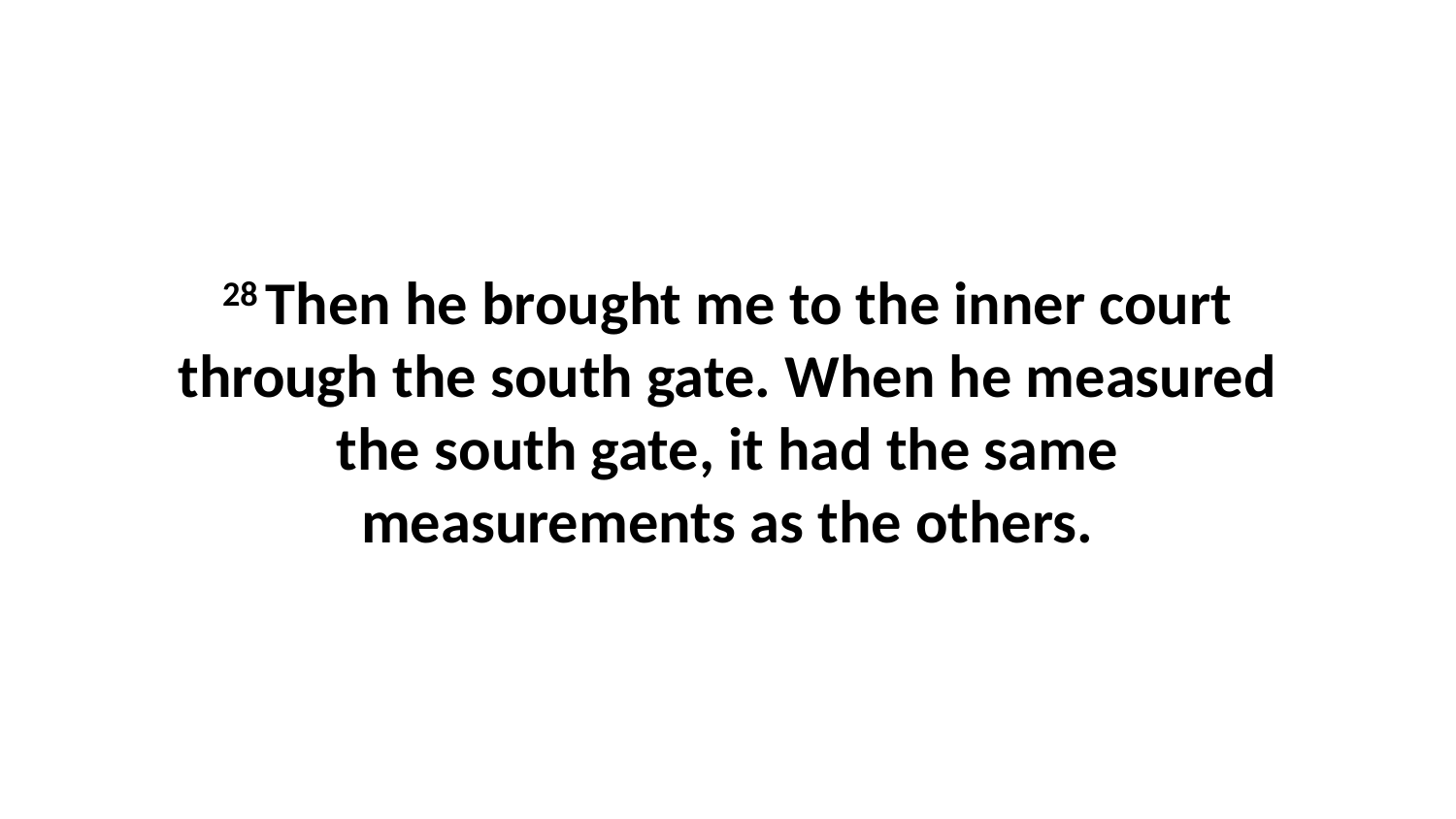

28 Then he brought me to the inner court through the south gate. When he measured the south gate, it had the same measurements as the others.